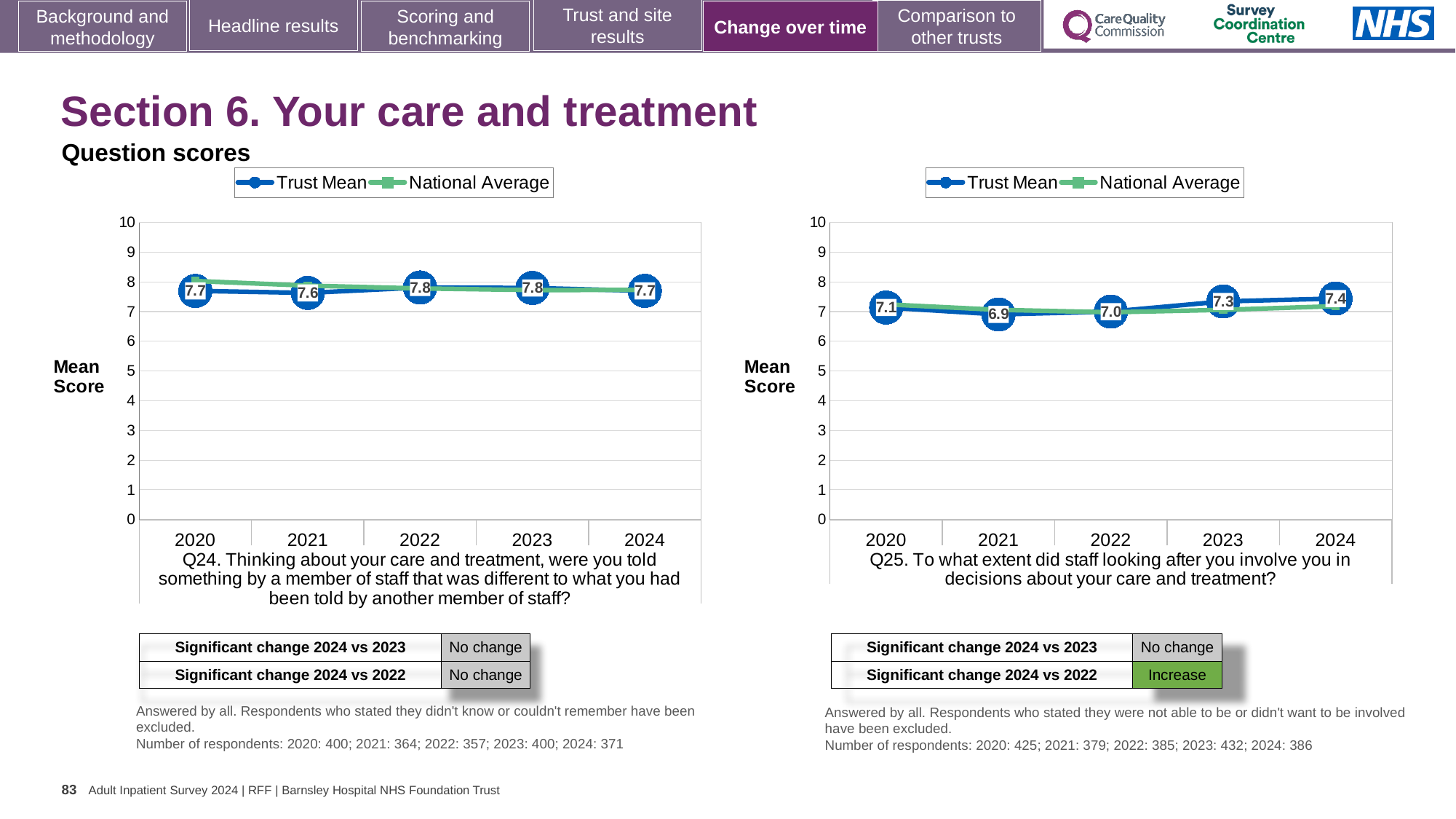

# Section 6. Your care and treatment
Question scores

### Chart

| Category | Trust Mean | National Average |
|---|---|---|
| 2020 | 7.696830658131924 | 8.03054772289512 |
| 2021 | 7.629161696407614 | 7.87437764327684 |
| 2022 | 7.81224663630617 | 7.780435640365725 |
| 2023 | 7.795173079354885 | 7.724925785579392 |
| 2024 | 7.699060404286251 | 7.730004280124795 |

### Chart

| Category | Trust Mean | National Average |
|---|---|---|
| 2020 | 7.137819688961458 | 7.244243781562832 |
| 2021 | 6.905215780998785 | 7.059332723271941 |
| 2022 | 7.001463353571574 | 6.977582583845865 |
| 2023 | 7.342605299682949 | 7.059378822198569 |
| 2024 | 7.440454255411752 | 7.18315778211899 |
| Significant change 2024 vs 2023 | No change |
| --- | --- |
| Significant change 2024 vs 2022 | No change |
| Significant change 2024 vs 2023 | No change |
| --- | --- |
| Significant change 2024 vs 2022 | Increase |
Answered by all. Respondents who stated they didn't know or couldn't remember have been excluded.
Number of respondents: 2020: 400; 2021: 364; 2022: 357; 2023: 400; 2024: 371
Answered by all. Respondents who stated they were not able to be or didn't want to be involved have been excluded.
Number of respondents: 2020: 425; 2021: 379; 2022: 385; 2023: 432; 2024: 386

83